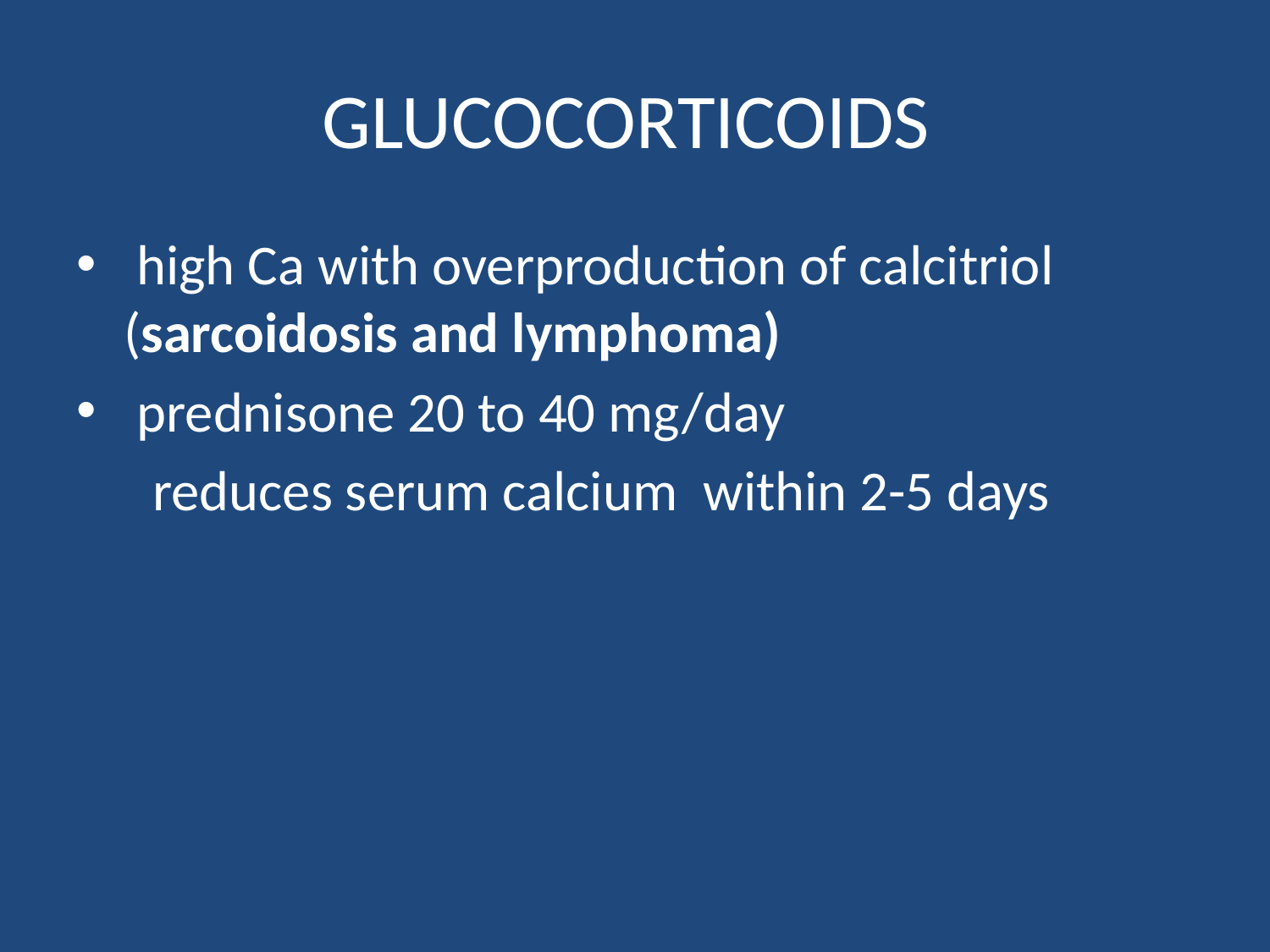

# GLUCOCORTICOIDS
 high Ca with overproduction of calcitriol  (sarcoidosis and lymphoma)
 prednisone 20 to 40 mg/day
      reduces serum calcium  within 2-5 days